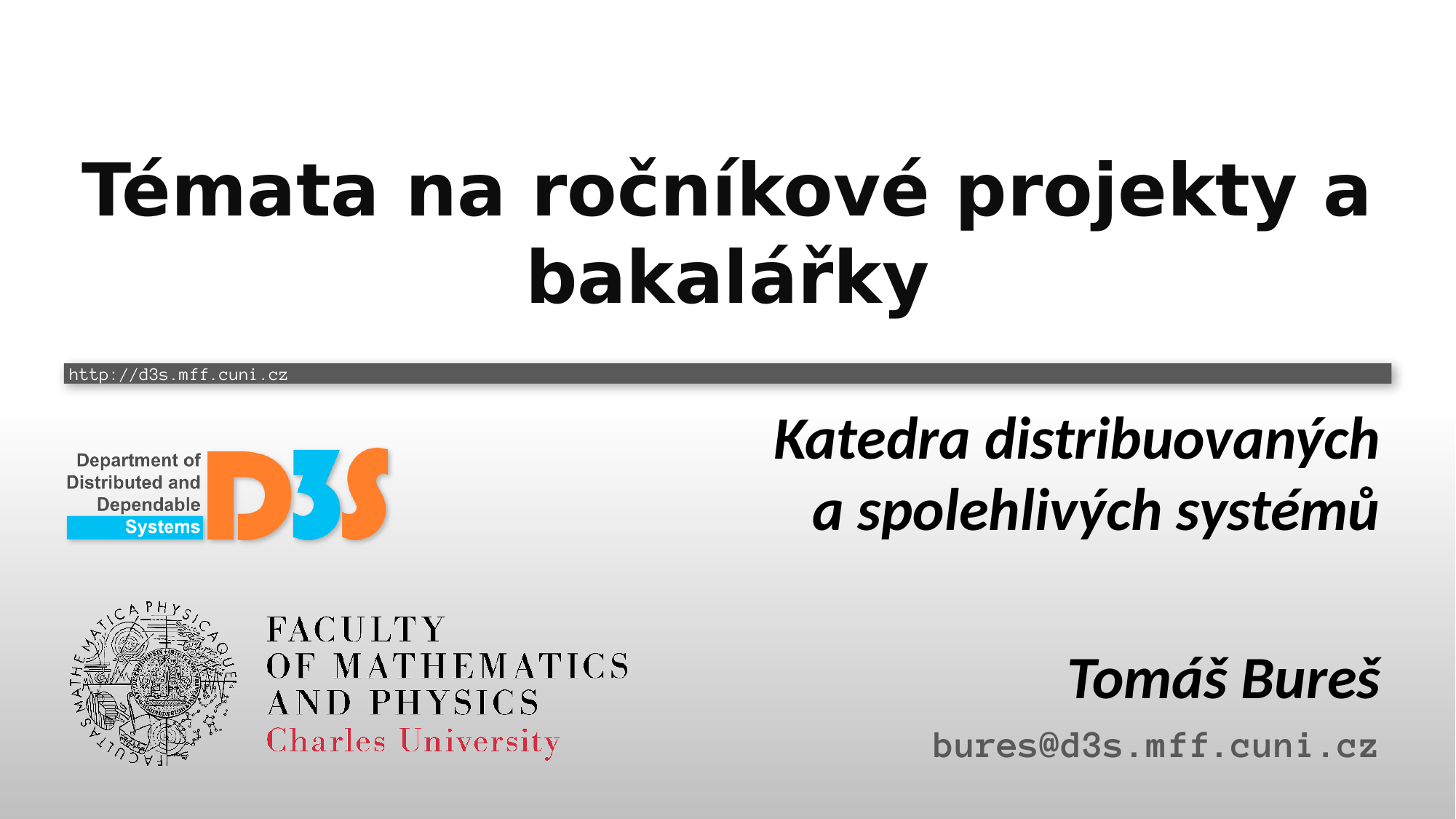

# Témata na ročníkové projekty a bakalářky
Katedra distribuovaných
a spolehlivých systémů

Tomáš Bureš
bures@d3s.mff.cuni.cz